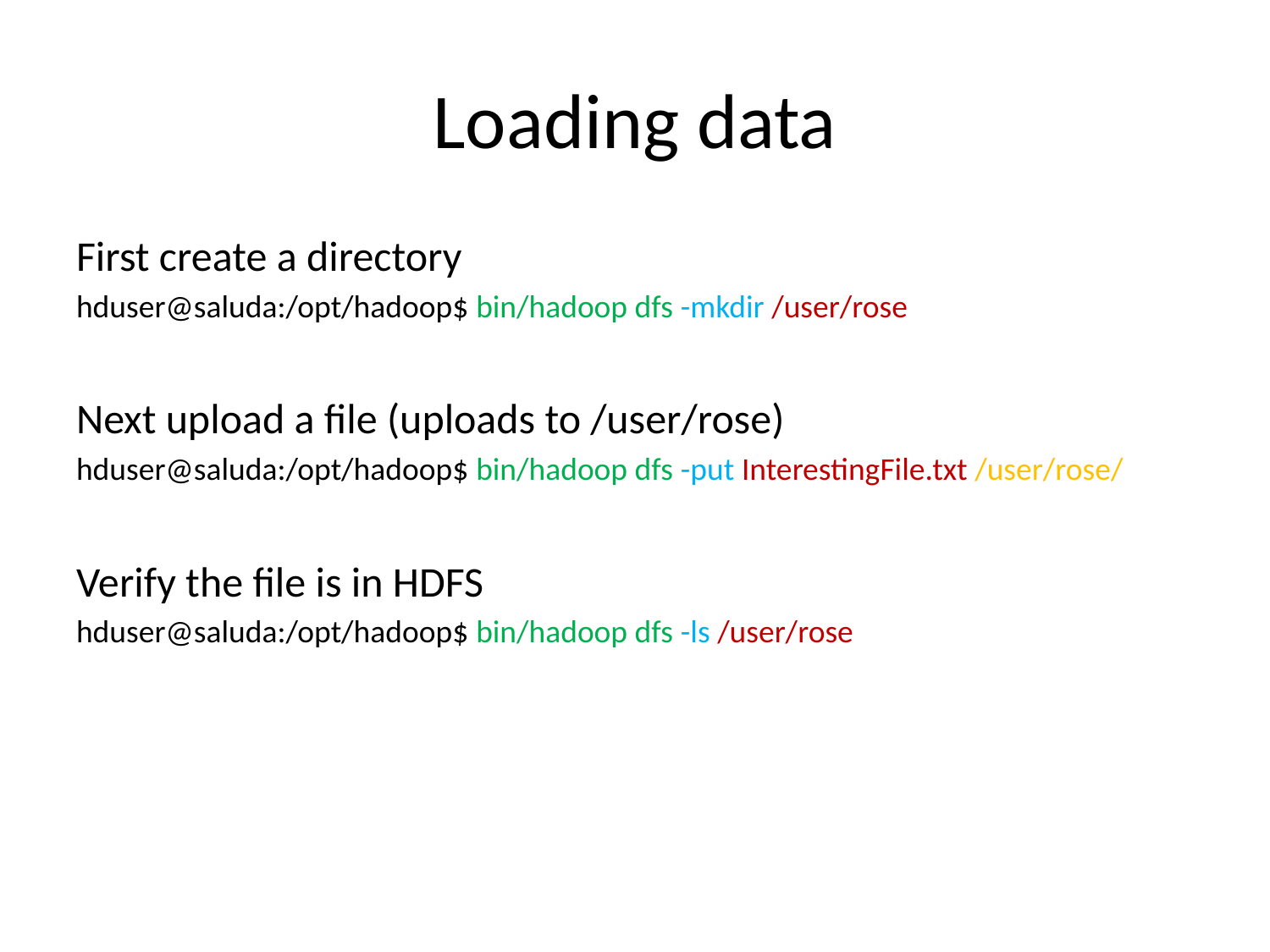

# Loading data
First create a directory
hduser@saluda:/opt/hadoop$ bin/hadoop dfs -mkdir /user/rose

Next upload a file (uploads to /user/rose)
hduser@saluda:/opt/hadoop$ bin/hadoop dfs -put InterestingFile.txt /user/rose/

Verify the file is in HDFS
hduser@saluda:/opt/hadoop$ bin/hadoop dfs -ls /user/rose